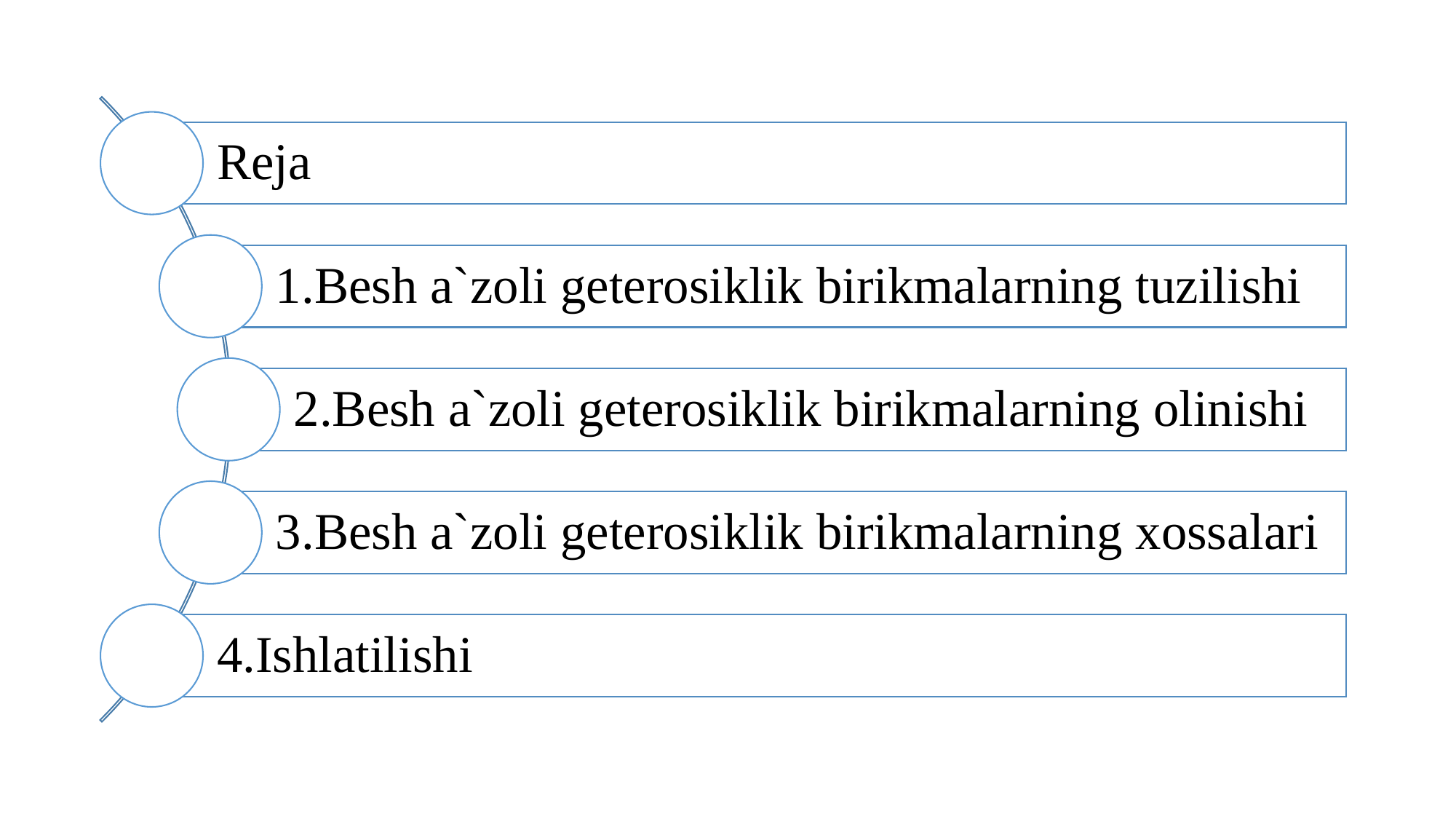

Reja
1.Besh a`zoli geterosiklik birikmalarning tuzilishi
2.Besh a`zoli geterosiklik birikmalarning olinishi
3.Besh a`zoli geterosiklik birikmalarning xossalari
4.Ishlatilishi